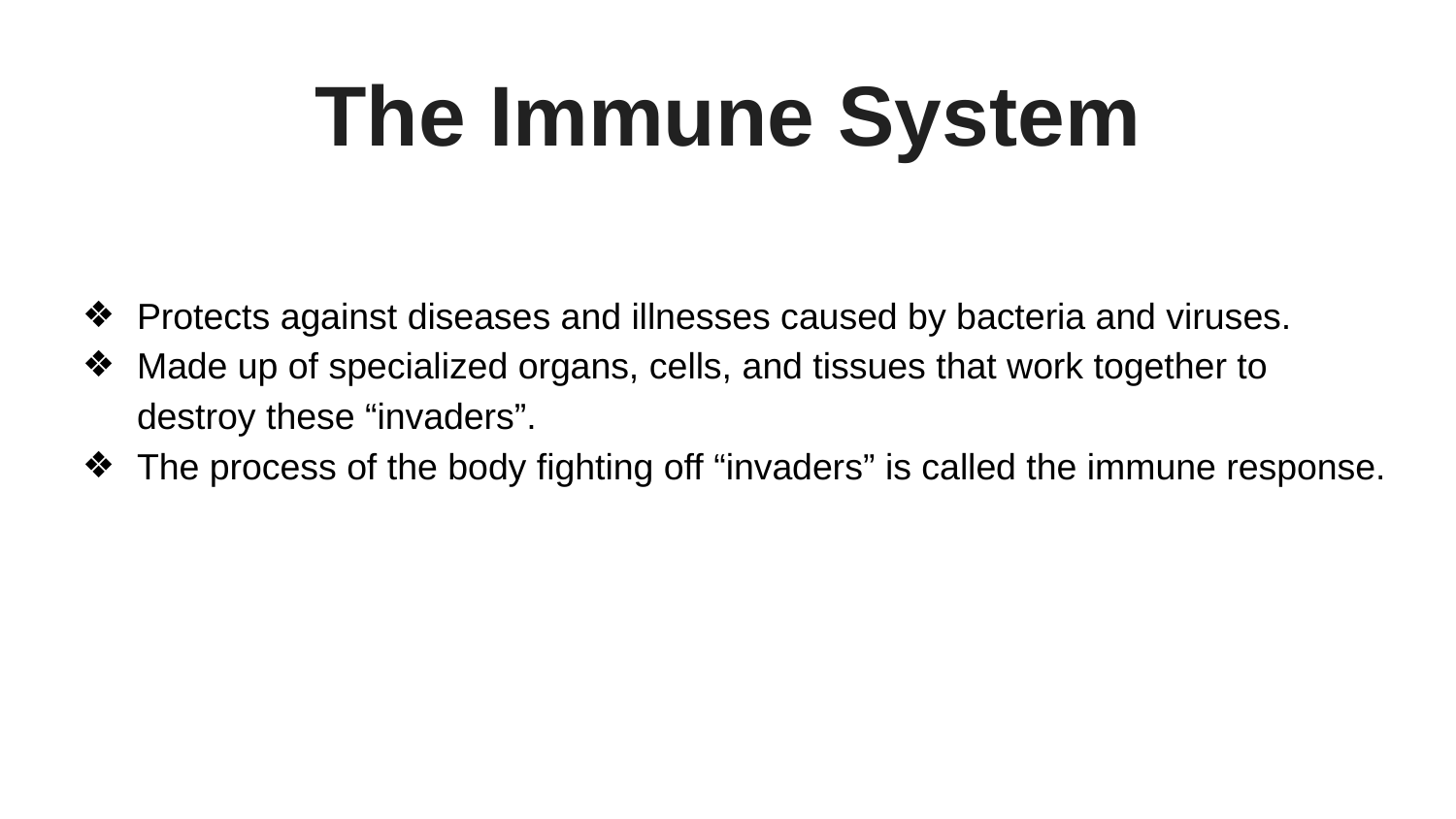

# The Immune System

Protects against diseases and illnesses caused by bacteria and viruses.
Made up of specialized organs, cells, and tissues that work together to destroy these “invaders”.
The process of the body fighting off “invaders” is called the immune response.